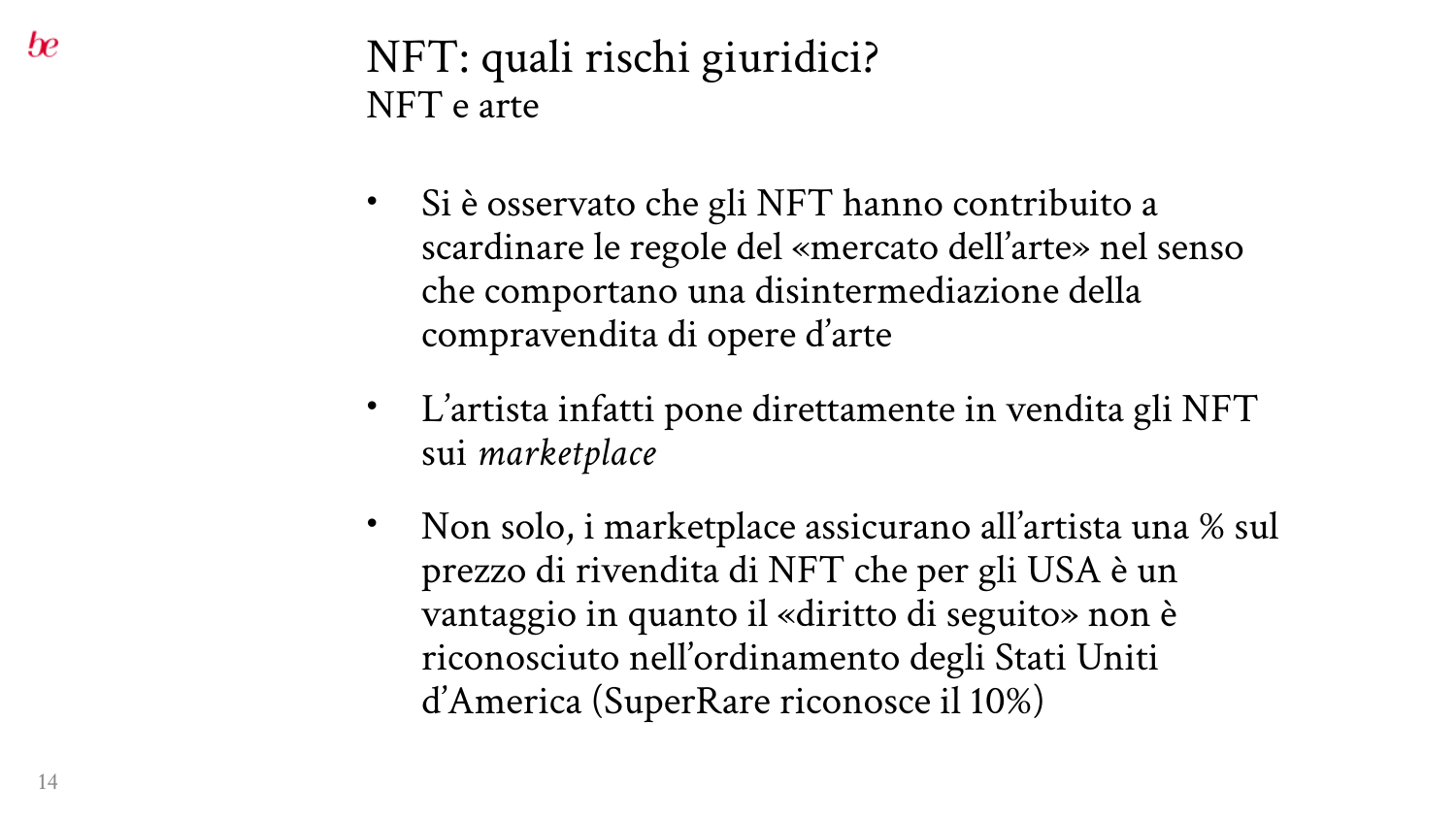

# NFT: quali rischi giuridici?
NFT e arte
Si è osservato che gli NFT hanno contribuito a scardinare le regole del «mercato dell’arte» nel senso che comportano una disintermediazione della compravendita di opere d’arte
L’artista infatti pone direttamente in vendita gli NFT sui marketplace
Non solo, i marketplace assicurano all’artista una % sul prezzo di rivendita di NFT che per gli USA è un vantaggio in quanto il «diritto di seguito» non è riconosciuto nell’ordinamento degli Stati Uniti d’America (SuperRare riconosce il 10%)
14